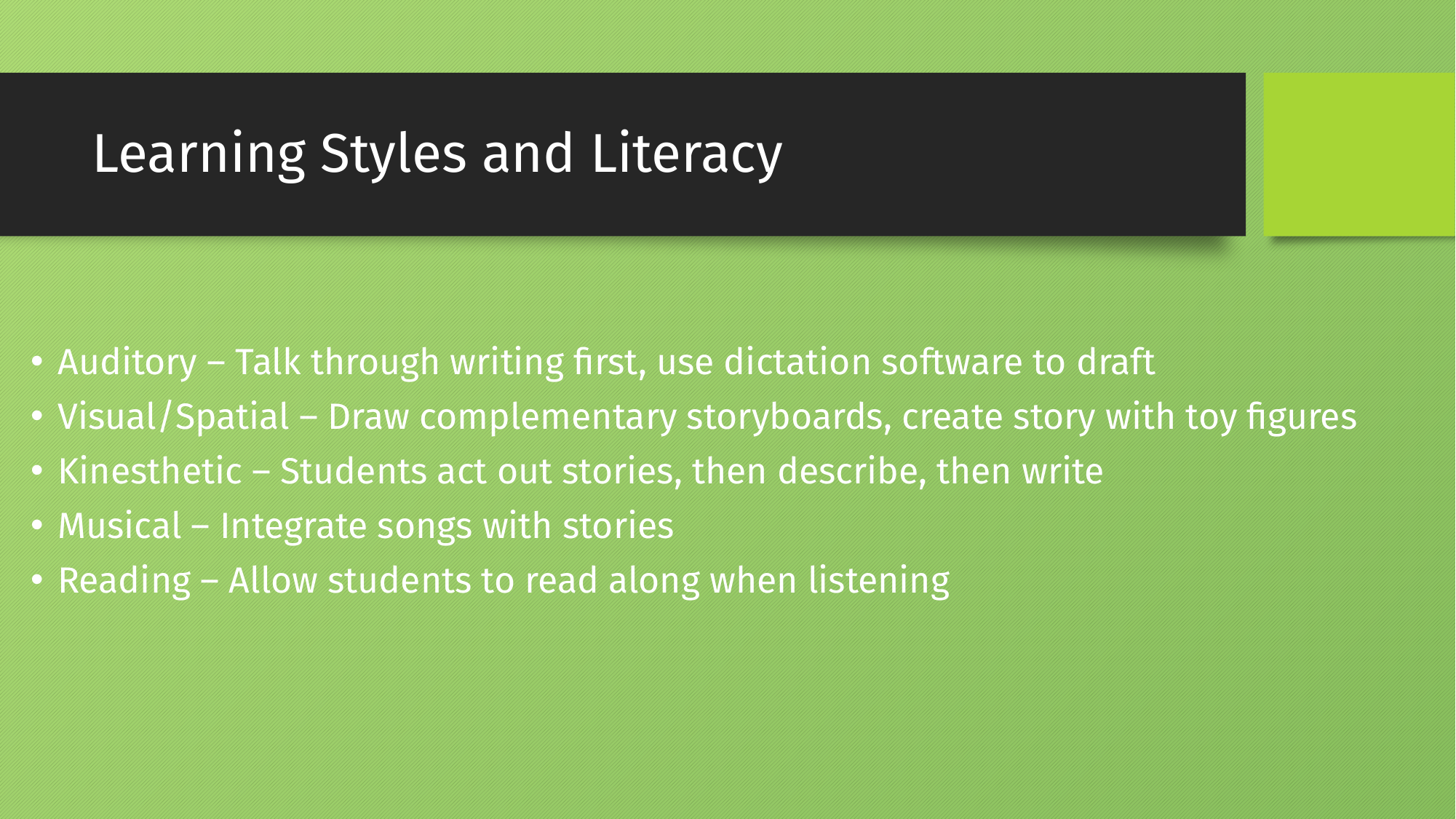

# Learning Styles and Literacy

Auditory – Talk through writing first, use dictation software to draft
Visual/Spatial – Draw complementary storyboards, create story with toy figures
Kinesthetic – Students act out stories, then describe, then write
Musical – Integrate songs with stories
Reading – Allow students to read along when listening